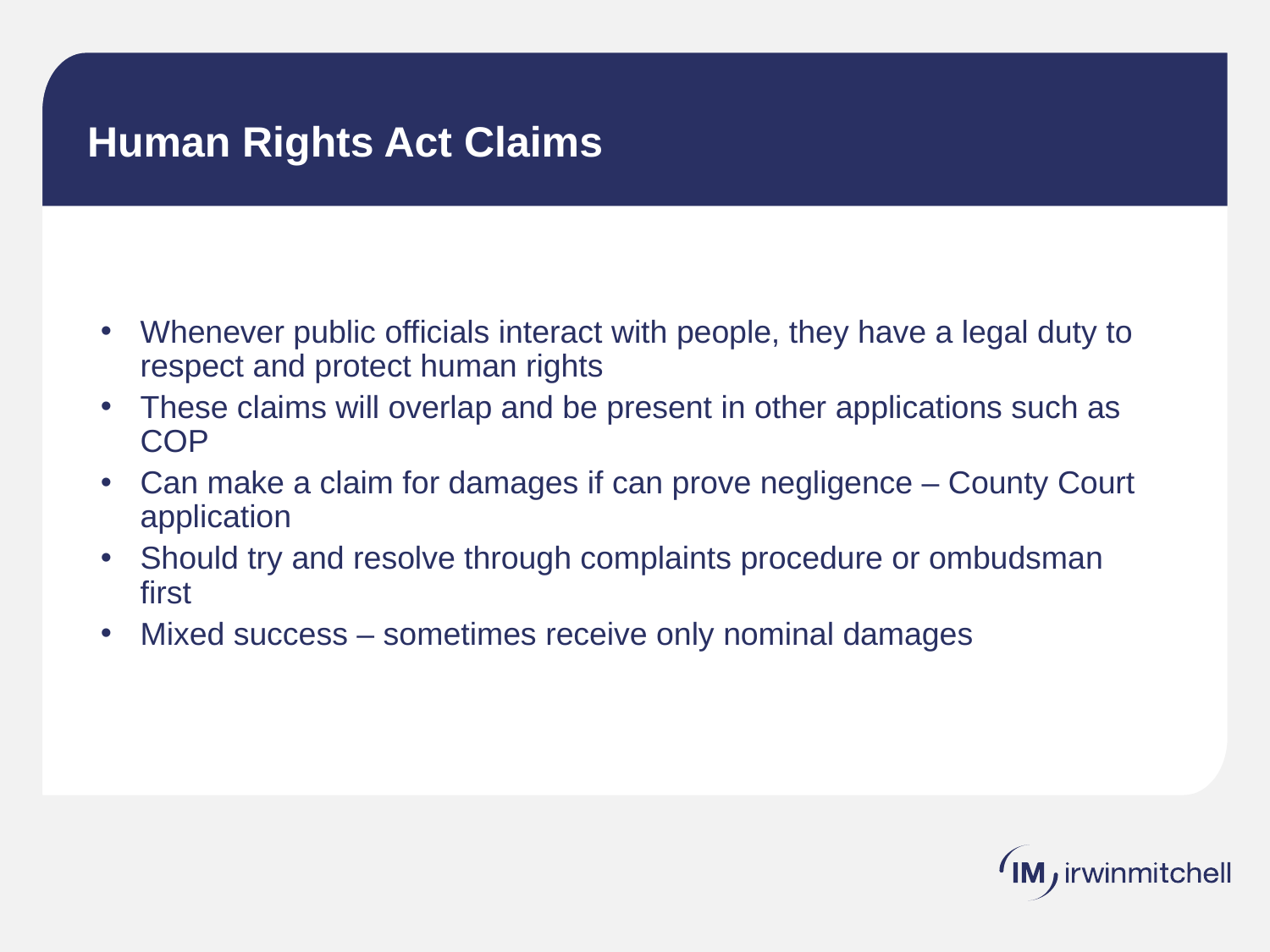

# Human Rights Act Claims
Whenever public officials interact with people, they have a legal duty to respect and protect human rights
These claims will overlap and be present in other applications such as COP
Can make a claim for damages if can prove negligence – County Court application
Should try and resolve through complaints procedure or ombudsman first
Mixed success – sometimes receive only nominal damages